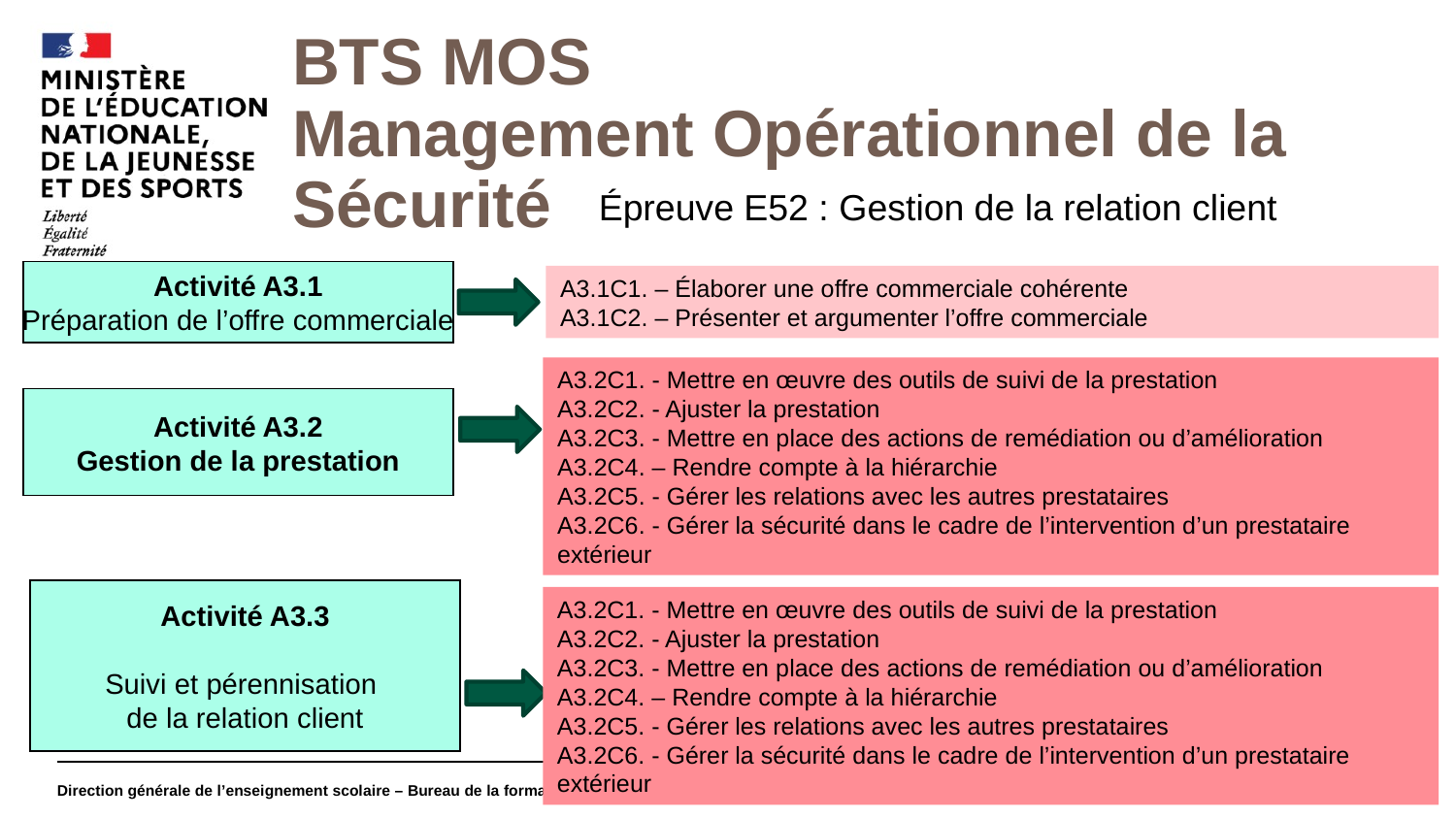

#
BTS MOS
Management Opérationnel de la Sécurité
Épreuve E52 : Gestion de la relation client
Activité A3.1
Préparation de l’offre commerciale
A3.1C1. – Élaborer une offre commerciale cohérente
A3.1C2. – Présenter et argumenter l’offre commerciale

A3.2C1. - Mettre en œuvre des outils de suivi de la prestation
A3.2C2. - Ajuster la prestation
A3.2C3. - Mettre en place des actions de remédiation ou d’amélioration
A3.2C4. – Rendre compte à la hiérarchie
A3.2C5. - Gérer les relations avec les autres prestataires
A3.2C6. - Gérer la sécurité dans le cadre de l’intervention d’un prestataire extérieur
Activité A3.2
Gestion de la prestation

Activité A3.3

Suivi et pérennisation
de la relation client
A3.2C1. - Mettre en œuvre des outils de suivi de la prestation
A3.2C2. - Ajuster la prestation
A3.2C3. - Mettre en place des actions de remédiation ou d’amélioration
A3.2C4. – Rendre compte à la hiérarchie
A3.2C5. - Gérer les relations avec les autres prestataires
A3.2C6. - Gérer la sécurité dans le cadre de l’intervention d’un prestataire extérieur

Direction générale de l’enseignement scolaire – Bureau de la formation des personnels enseignants et d’éducation (C1-2)